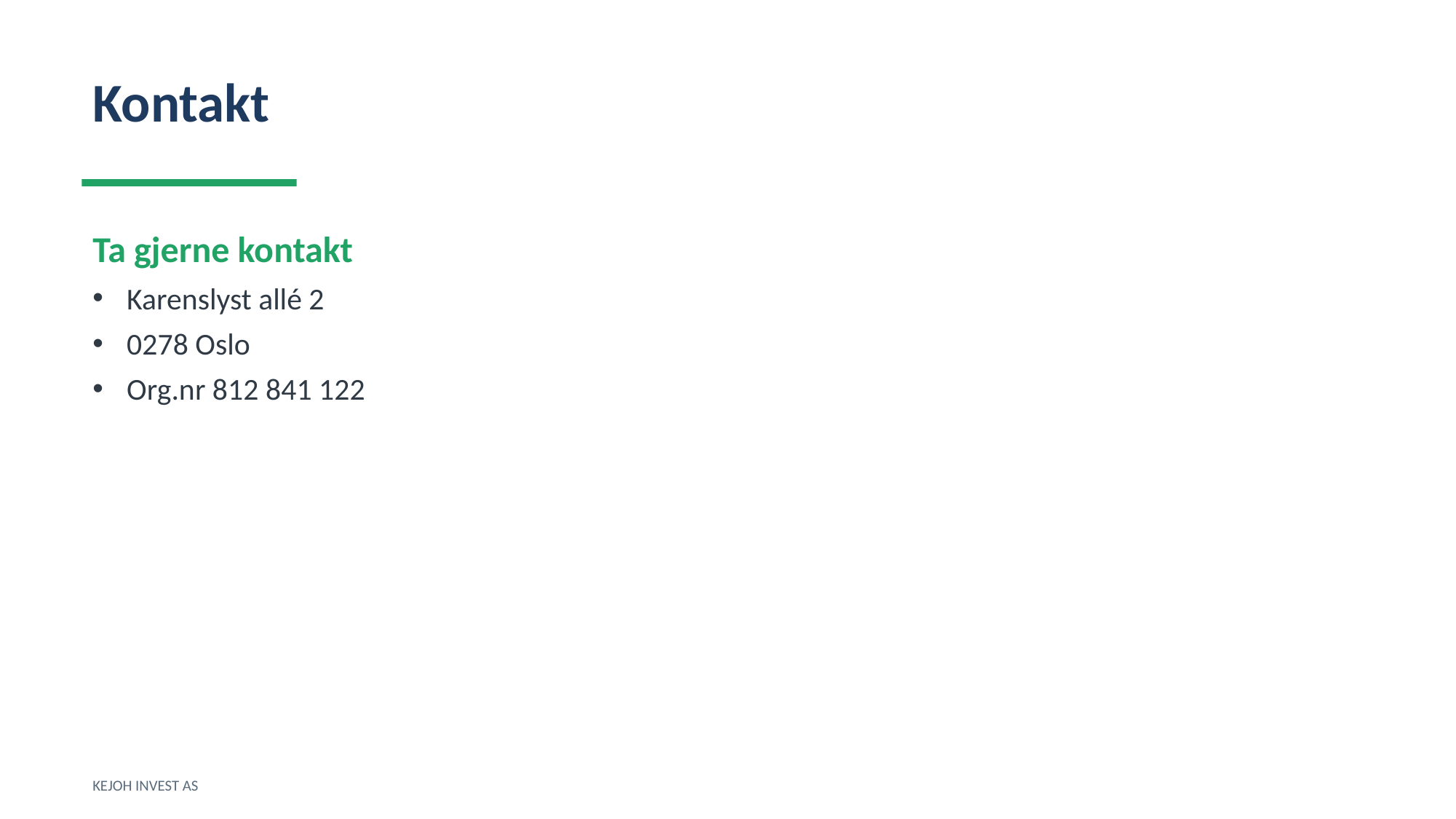

Kontakt

Ta gjerne kontakt
Karenslyst allé 2
0278 Oslo
Org.nr 812 841 122
KEJOH INVEST AS